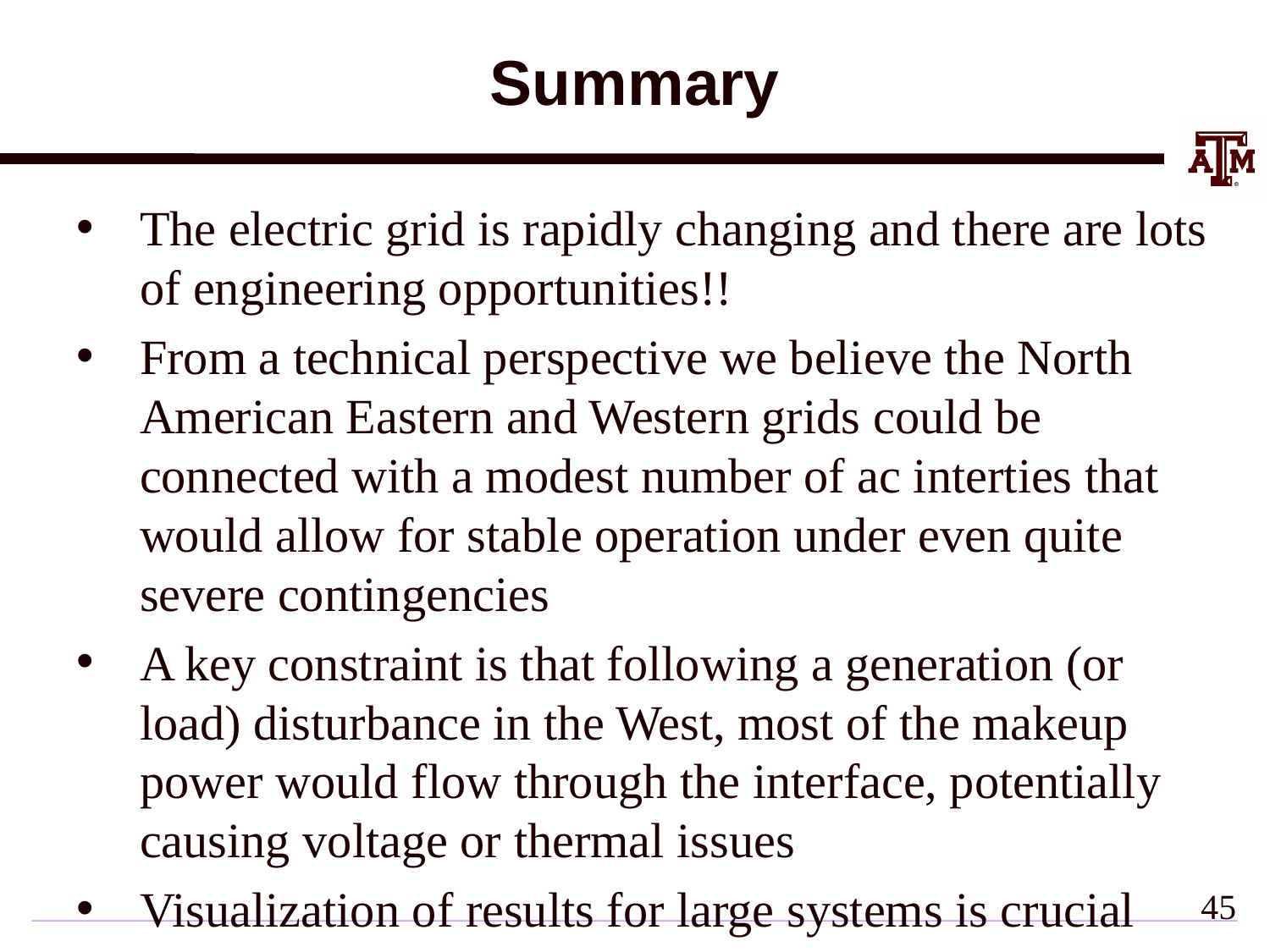

# Summary
The electric grid is rapidly changing and there are lots of engineering opportunities!!
From a technical perspective we believe the North American Eastern and Western grids could be connected with a modest number of ac interties that would allow for stable operation under even quite severe contingencies
A key constraint is that following a generation (or load) disturbance in the West, most of the makeup power would flow through the interface, potentially causing voltage or thermal issues
Visualization of results for large systems is crucial

45